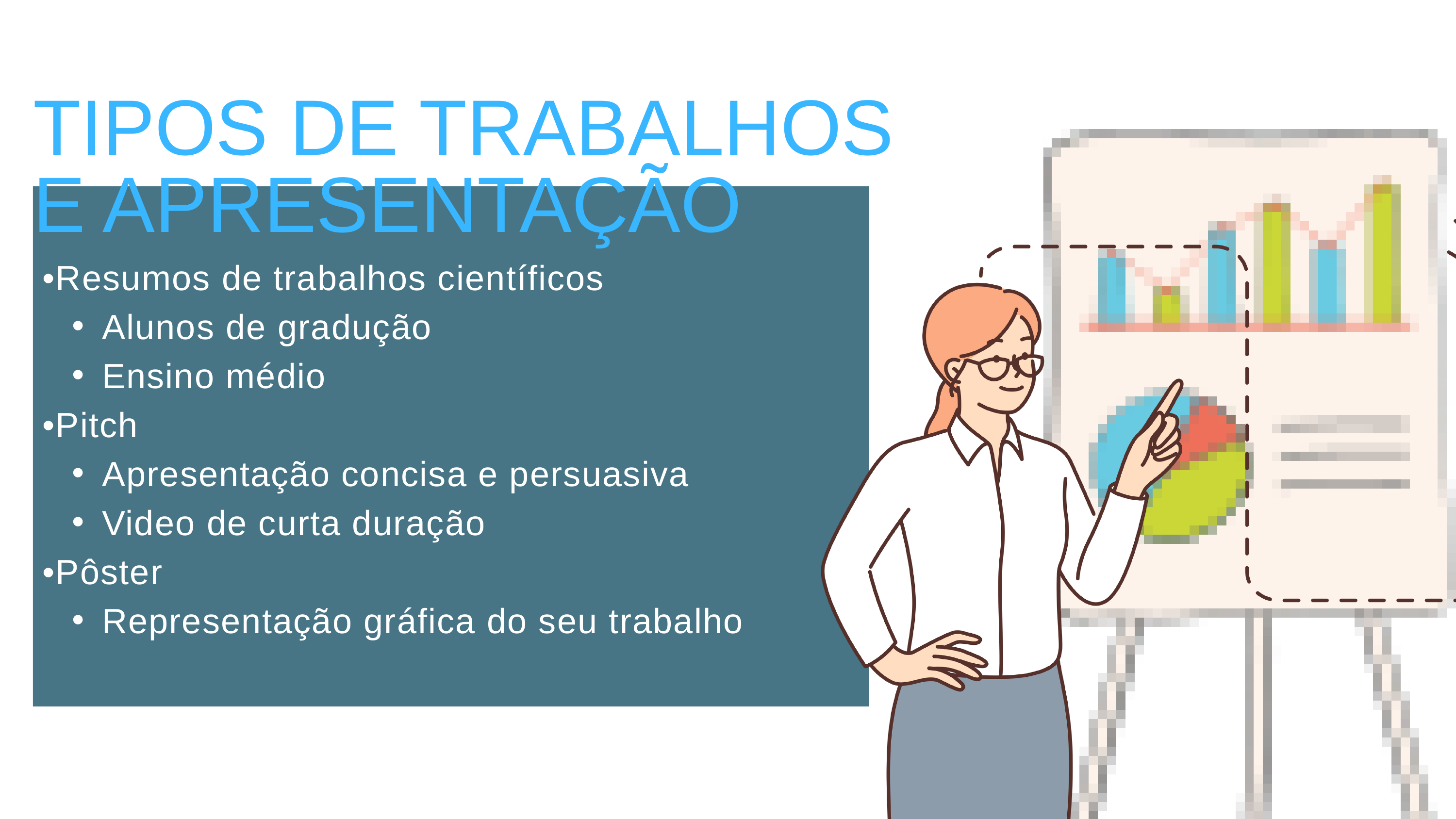

TIPOS DE TRABALHOS E APRESENTAÇÃO

•Resumos de trabalhos científicos
Alunos de gradução
Ensino médio
•Pitch
Apresentação concisa e persuasiva
Video de curta duração
•Pôster
Representação gráfica do seu trabalho